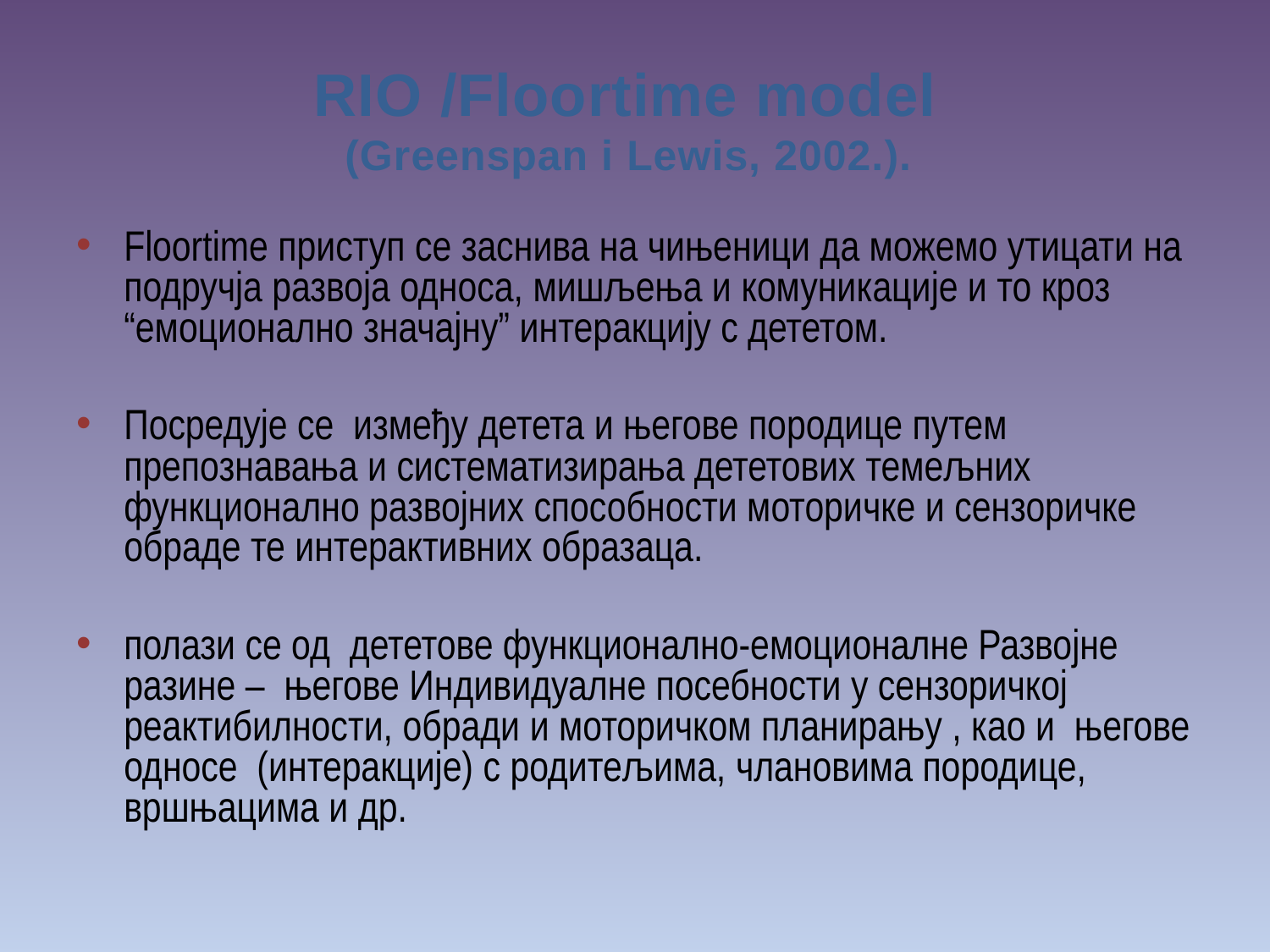

# RIO /Floortime model (Greenspan i Lewis, 2002.).
Floortime приступ се заснива на чињеници да можемо утицати на подручја развоја односа, мишљења и комуникације и то кроз “емоционално значајну” интеракцију с дететом.

Посредује се  између детета и његове породице путем препознавања и систематизирања дететових темељних функционално развојних способности моторичке и сензоричке обраде те интерактивних образаца.

полази се од  дететове функционално-емоционалне Развојне разине –  његове Индивидуалне посебности у сензоричкој реактибилности, обради и моторичком планирању , као и  његове односе  (интеракције) с родитељима, члановима породице, вршњацима и др.